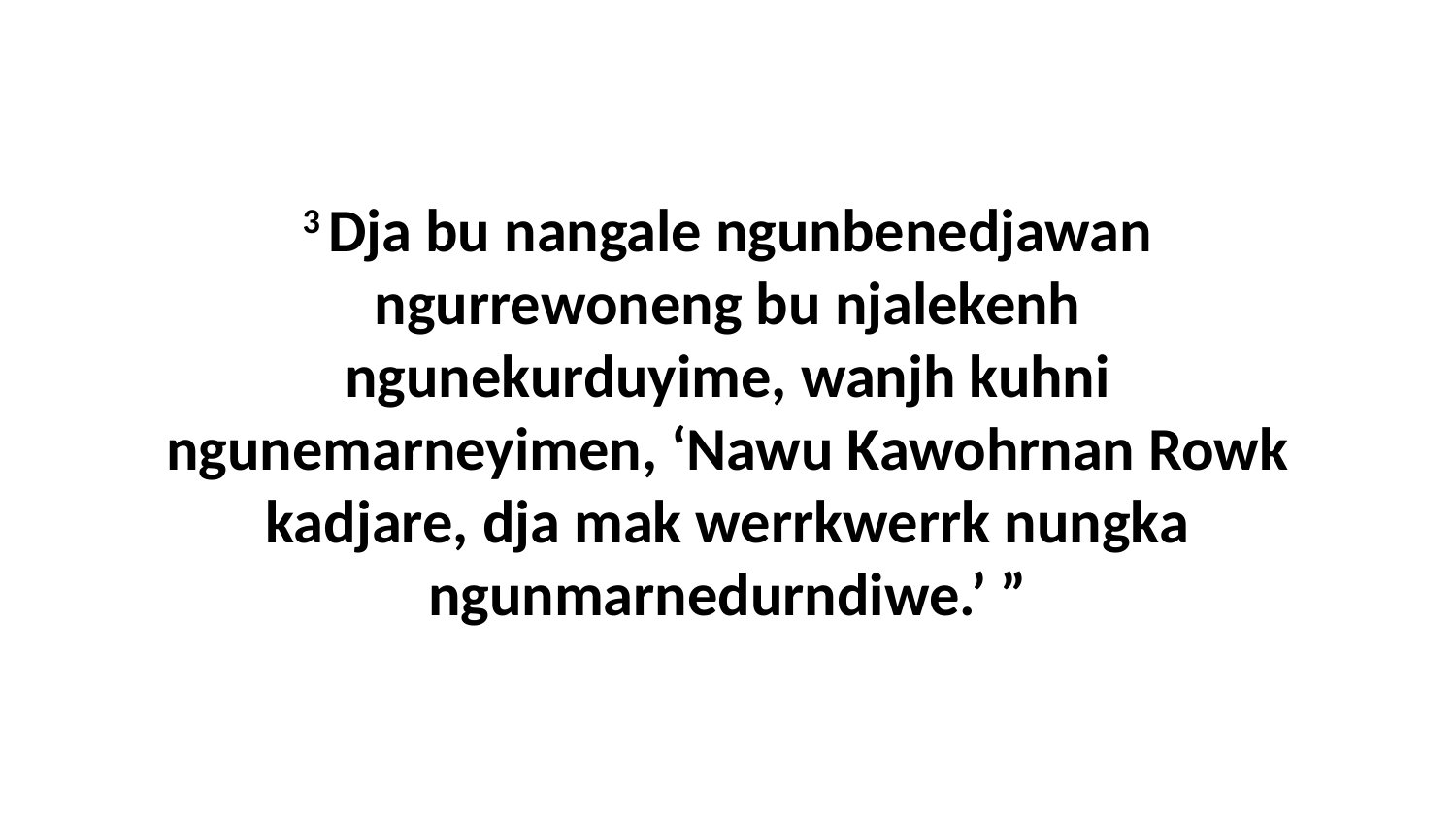

3 Dja bu nangale ngunbenedjawan ngurrewoneng bu njalekenh ngunekurduyime, wanjh kuhni ngunemarneyimen, ‘Nawu Kawohrnan Rowk kadjare, dja mak werrkwerrk nungka ngunmarnedurndiwe.’ ”